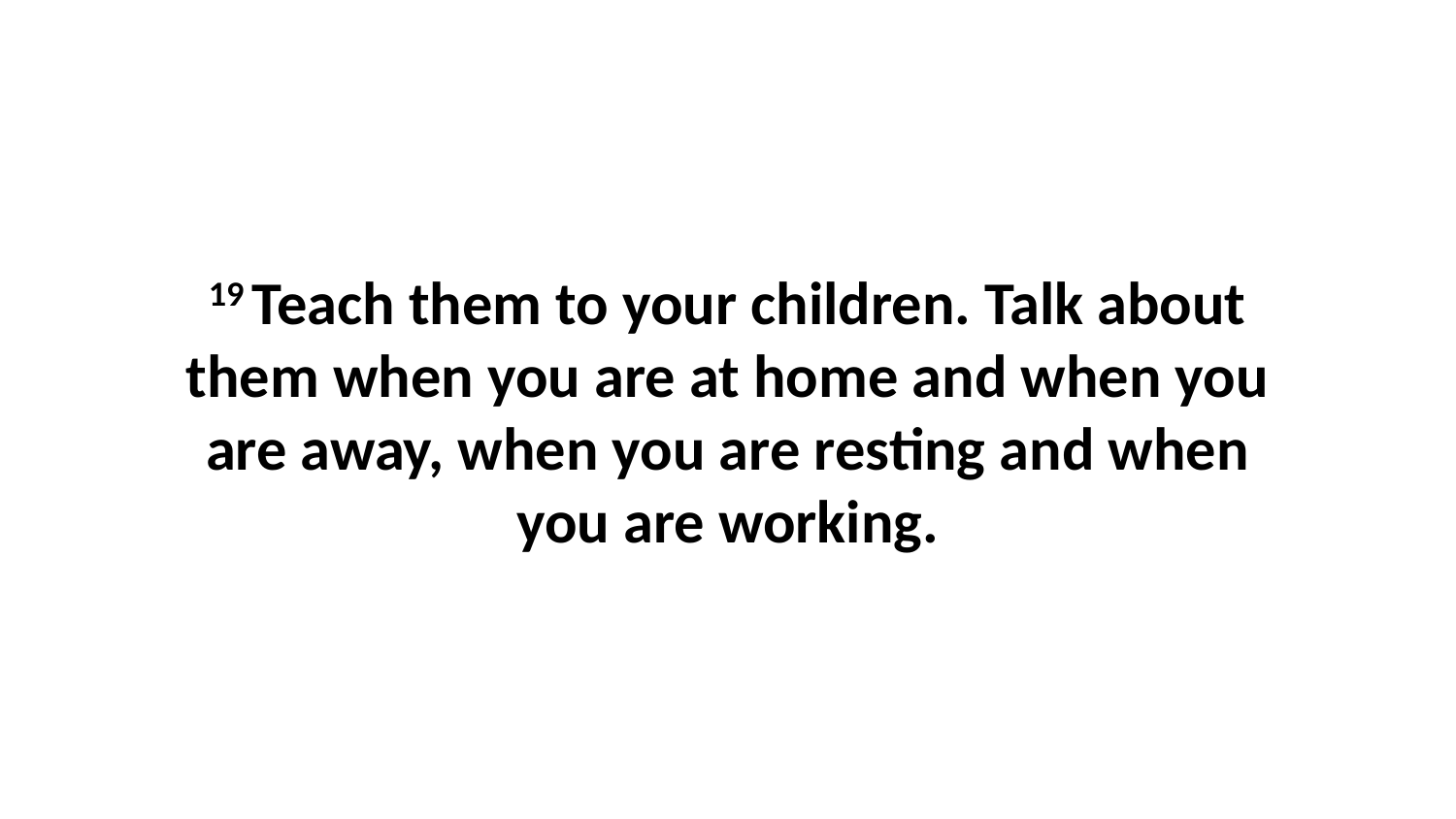

19 Teach them to your children. Talk about them when you are at home and when you are away, when you are resting and when you are working.